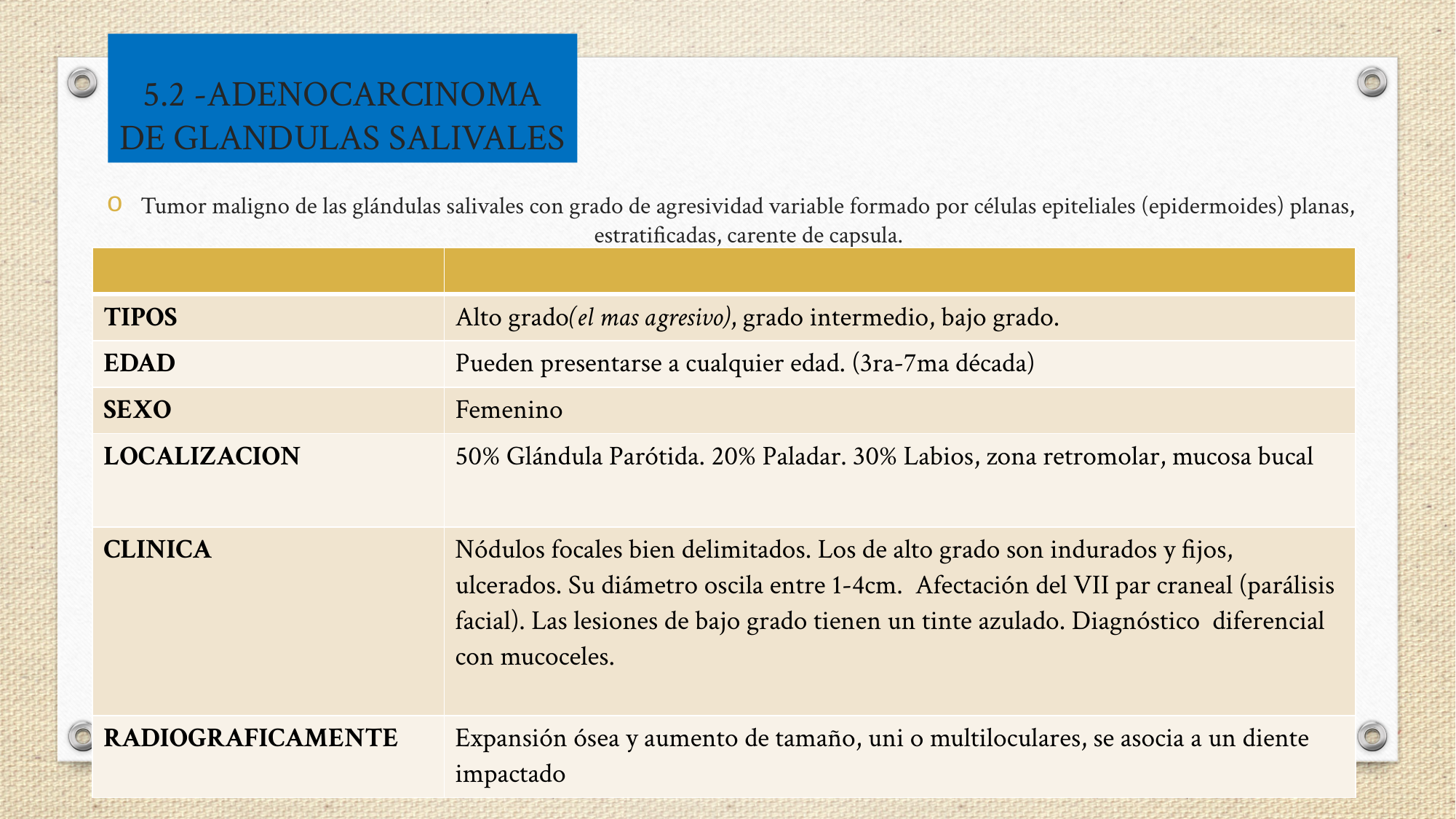

# 5.2 -ADENOCARCINOMA DE GLANDULAS SALIVALES
Tumor maligno de las glándulas salivales con grado de agresividad variable formado por células epiteliales (epidermoides) planas, estratificadas, carente de capsula.
|  |  |
| --- | --- |
| TIPOS | Alto grado(el mas agresivo), grado intermedio, bajo grado. |
| EDAD | Pueden presentarse a cualquier edad. (3ra-7ma década) |
| SEXO | Femenino |
| LOCALIZACION | 50% Glándula Parótida. 20% Paladar. 30% Labios, zona retromolar, mucosa bucal |
| CLINICA | Nódulos focales bien delimitados. Los de alto grado son indurados y fijos, ulcerados. Su diámetro oscila entre 1-4cm. Afectación del VII par craneal (parálisis facial). Las lesiones de bajo grado tienen un tinte azulado. Diagnóstico diferencial con mucoceles. |
| RADIOGRAFICAMENTE | Expansión ósea y aumento de tamaño, uni o multiloculares, se asocia a un diente impactado |